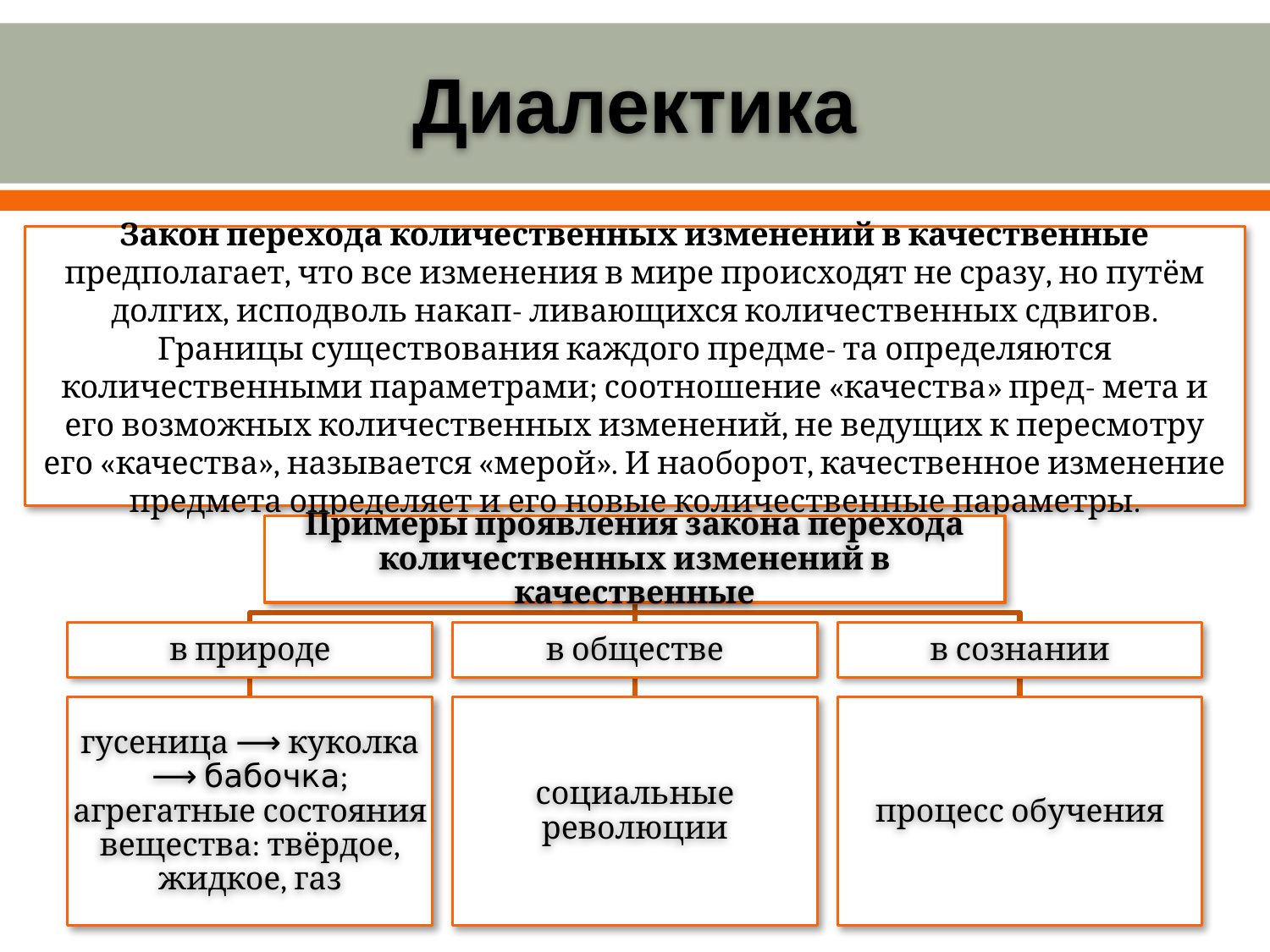

# Диалектика
Закон перехода количественных изменений в качественные предполагает, что все изменения в мире происходят не сразу, но путём долгих, исподволь накап- ливающихся количественных сдвигов. Границы существования каждого предме- та определяются количественными параметрами; соотношение «качества» пред- мета и его возможных количественных изменений, не ведущих к пересмотру его «качества», называется «мерой». И наоборот, качественное изменение предмета определяет и его новые количественные параметры.

Примеры проявления закона перехода количественных изменений в качественные

в природе

в обществе

в сознании

гусеница ⟶ куколка ⟶ бабочка; агрегатные состояния вещества: твёрдое, жидкое, газ

социальные революции

процесс обучения